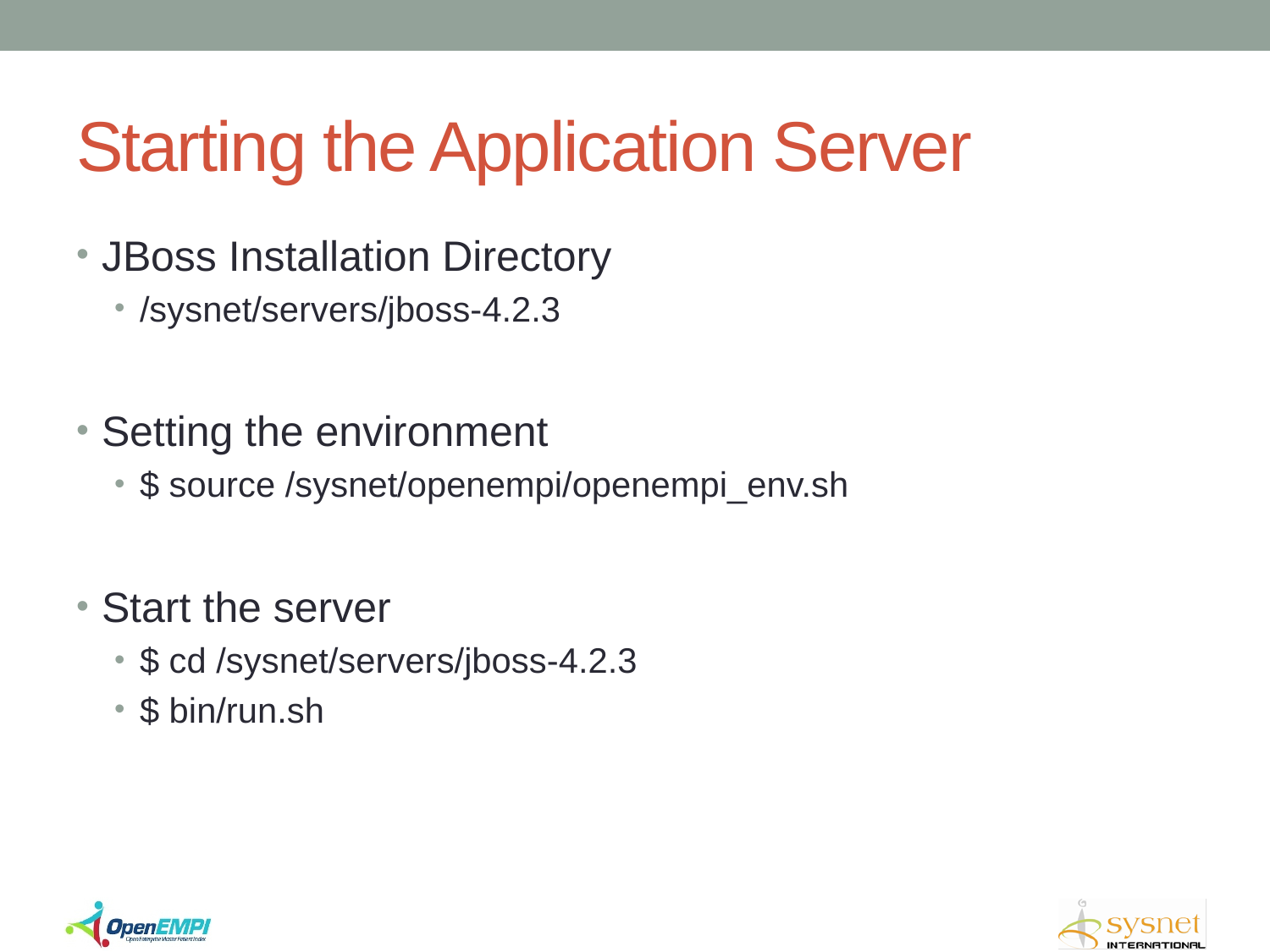

# Starting the Application Server
JBoss Installation Directory
/sysnet/servers/jboss-4.2.3

Setting the environment
$ source /sysnet/openempi/openempi_env.sh

Start the server
$ cd /sysnet/servers/jboss-4.2.3
$ bin/run.sh